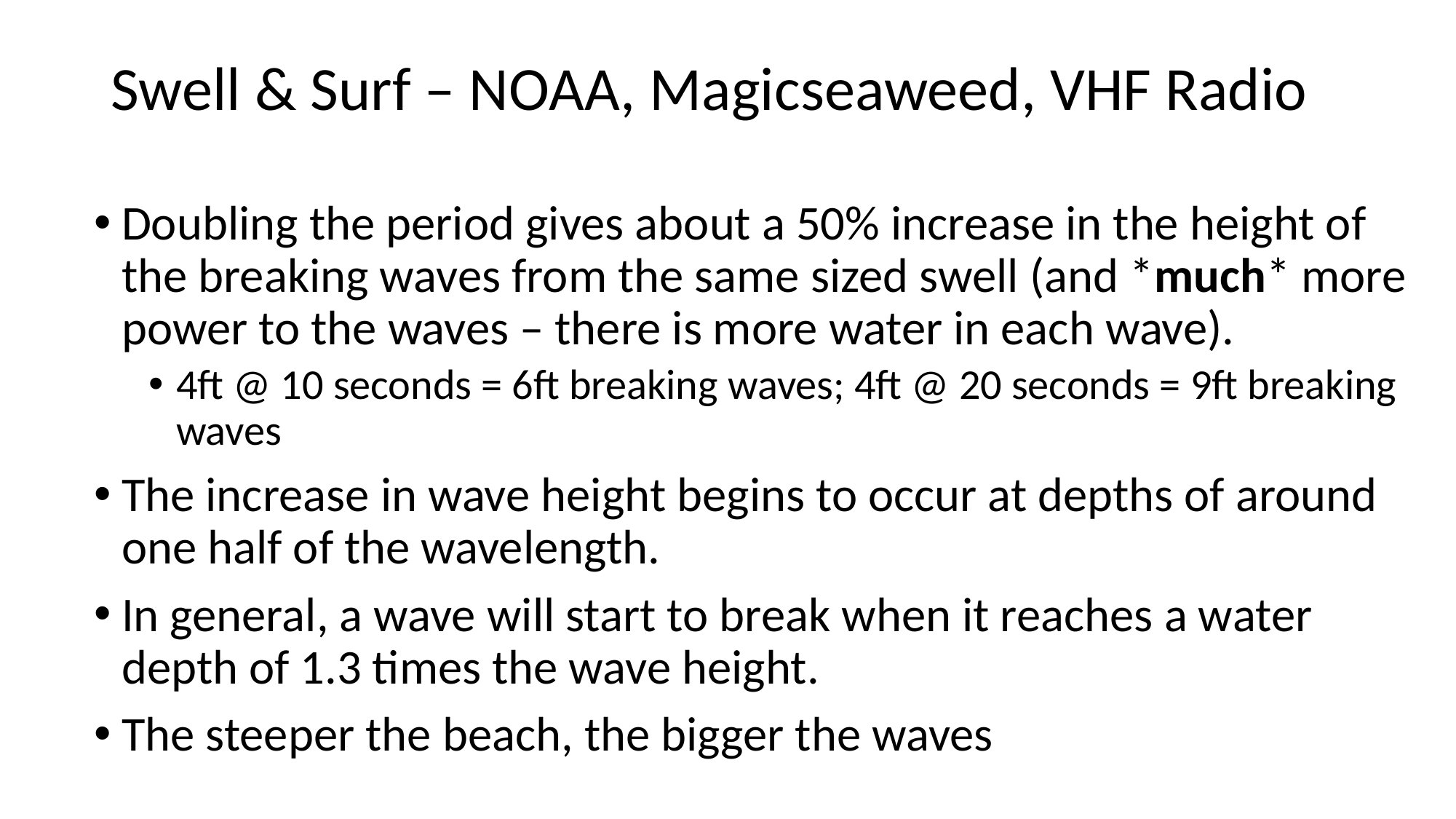

# Swell & Surf – NOAA, Magicseaweed, VHF Radio
Doubling the period gives about a 50% increase in the height of the breaking waves from the same sized swell (and *much* more power to the waves – there is more water in each wave).
4ft @ 10 seconds = 6ft breaking waves; 4ft @ 20 seconds = 9ft breaking waves
The increase in wave height begins to occur at depths of around one half of the wavelength.
In general, a wave will start to break when it reaches a water depth of 1.3 times the wave height.
The steeper the beach, the bigger the waves